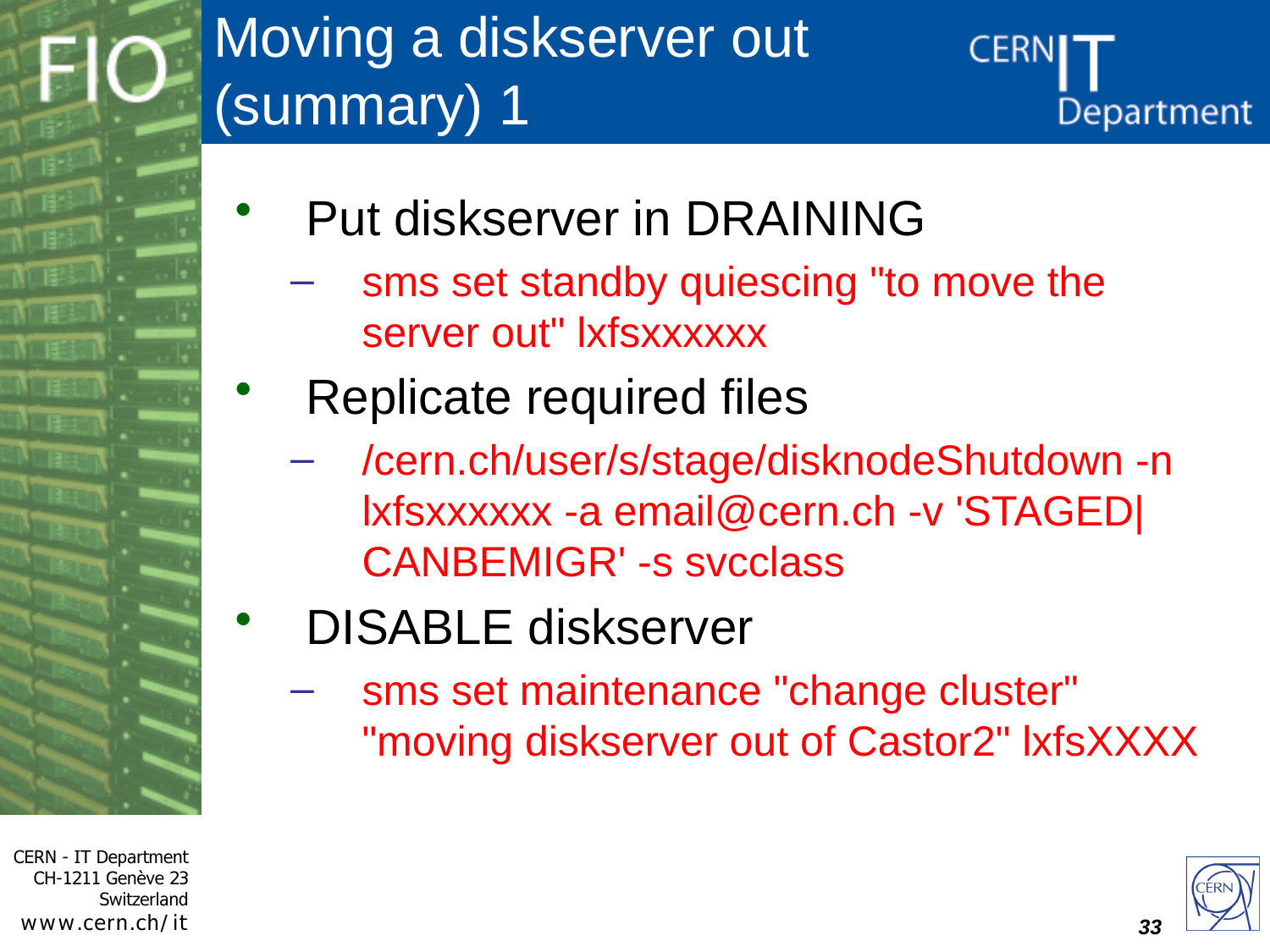

# Moving a diskserver out (summary) 1
Put diskserver in DRAINING
sms set standby quiescing "to move the server out" lxfsxxxxxx
Replicate required files
/cern.ch/user/s/stage/disknodeShutdown -n lxfsxxxxxx -a email@cern.ch -v 'STAGED|CANBEMIGR' -s svcclass
DISABLE diskserver
sms set maintenance "change cluster" "moving diskserver out of Castor2" lxfsXXXX

33